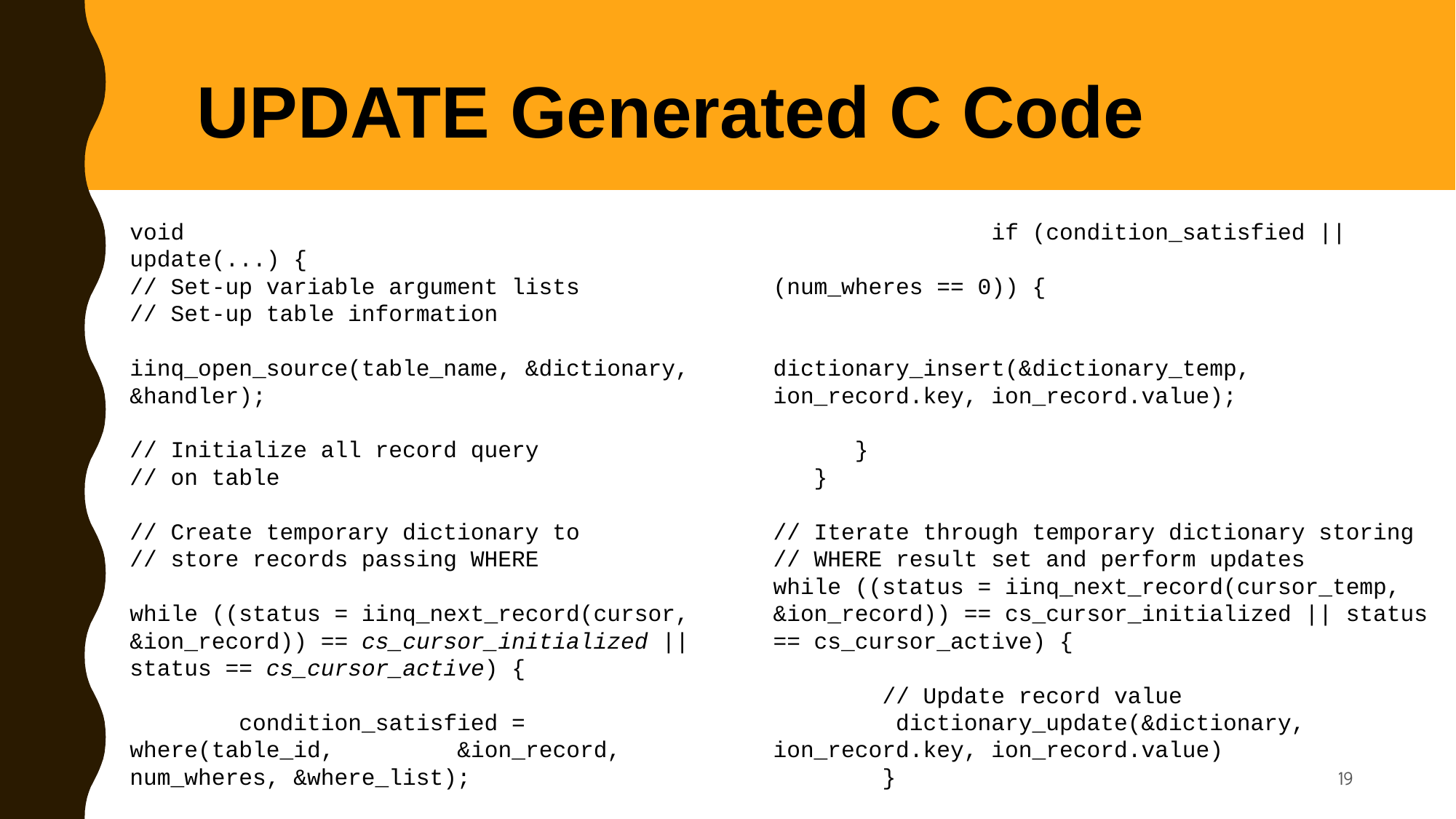

UPDATE Generated C Code
void
update(...) {
// Set-up variable argument lists
// Set-up table information
iinq_open_source(table_name, &dictionary, &handler);
// Initialize all record query
// on table
// Create temporary dictionary to
// store records passing WHERE
while ((status = iinq_next_record(cursor, &ion_record)) == cs_cursor_initialized || status == cs_cursor_active) {

	condition_satisfied = where(table_id, 	&ion_record, num_wheres, &where_list);
		if (condition_satisfied || 			   			(num_wheres == 0)) {
			dictionary_insert(&dictionary_temp, 		ion_record.key, ion_record.value);
      }
   }
// Iterate through temporary dictionary storing
// WHERE result set and perform updates
while ((status = iinq_next_record(cursor_temp, &ion_record)) == cs_cursor_initialized || status == cs_cursor_active) {

	// Update record value
	 dictionary_update(&dictionary, 	ion_record.key, ion_record.value)
	}
// Perform dictionary clean-up
}
19